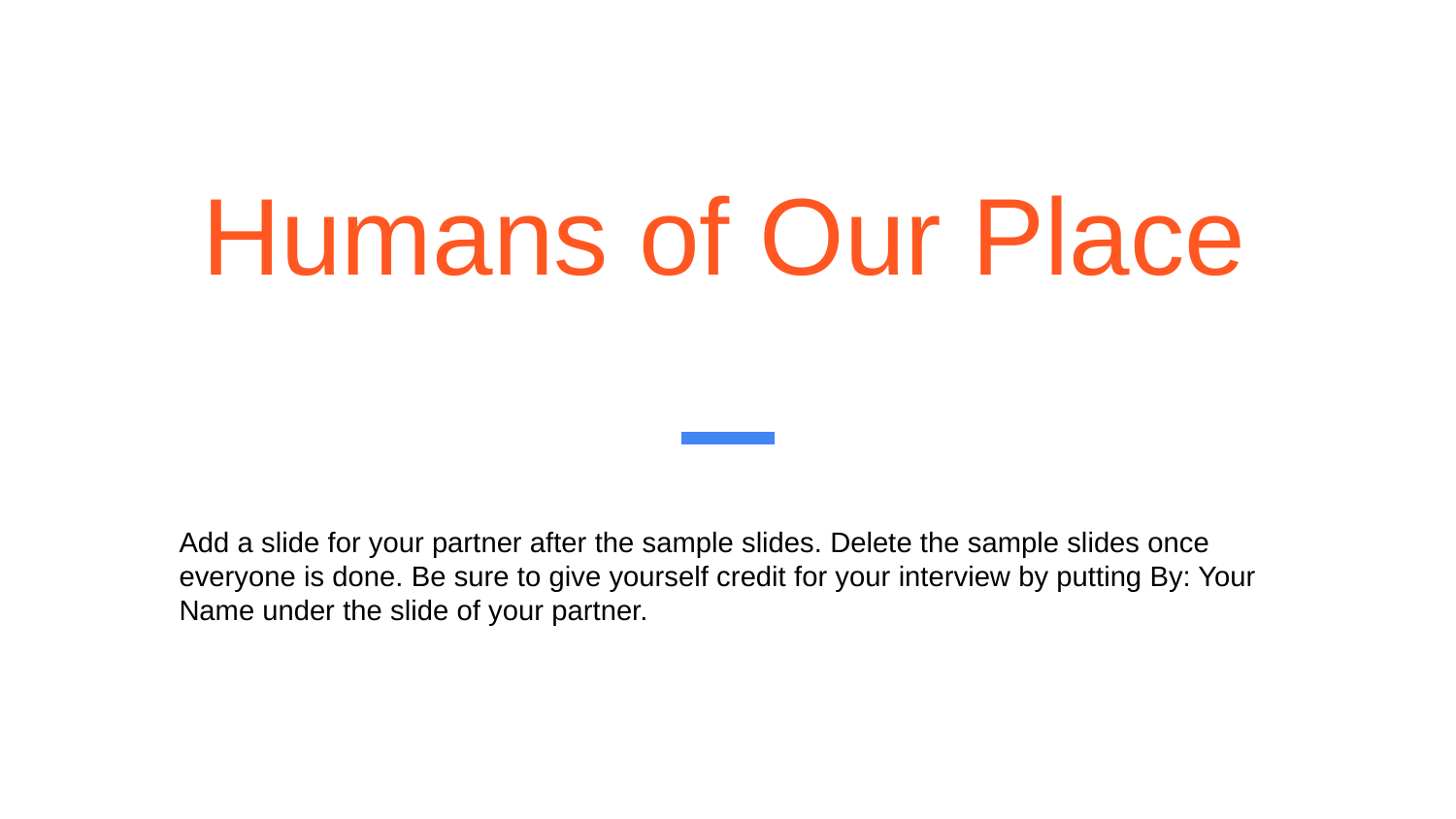

# Humans of Our Place
Add a slide for your partner after the sample slides. Delete the sample slides once everyone is done. Be sure to give yourself credit for your interview by putting By: Your Name under the slide of your partner.